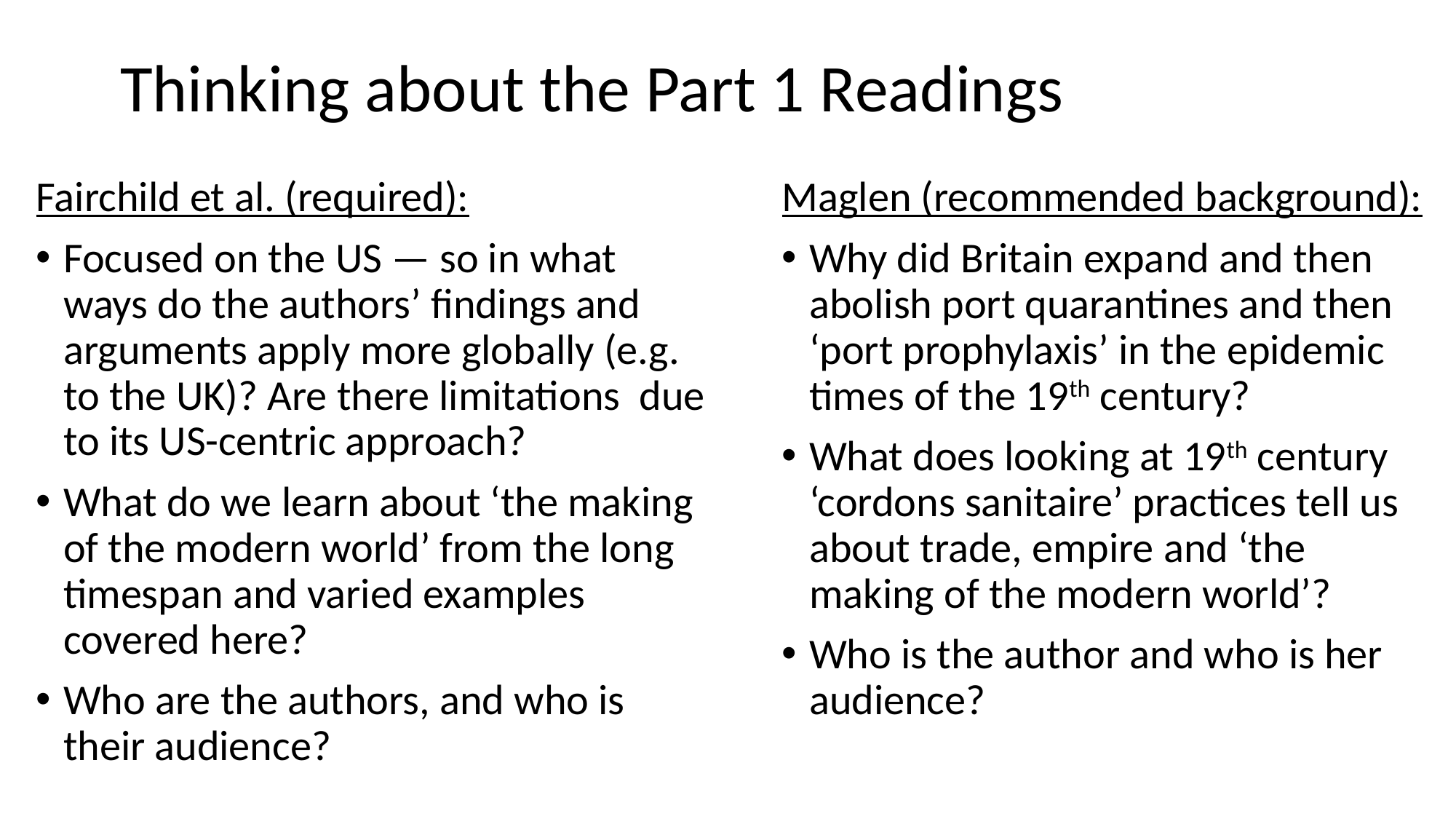

# Thinking about the Part 1 Readings
Fairchild et al. (required):
Focused on the US — so in what ways do the authors’ findings and arguments apply more globally (e.g. to the UK)? Are there limitations  due to its US-centric approach?
What do we learn about ‘the making of the modern world’ from the long  timespan and varied examples covered here?
Who are the authors, and who is their audience?

Maglen (recommended background):
Why did Britain expand and then abolish port quarantines and then ‘port prophylaxis’ in the epidemic times of the 19th century?
What does looking at 19th century ‘cordons sanitaire’ practices tell us about trade, empire and ‘the making of the modern world’?
Who is the author and who is her audience?